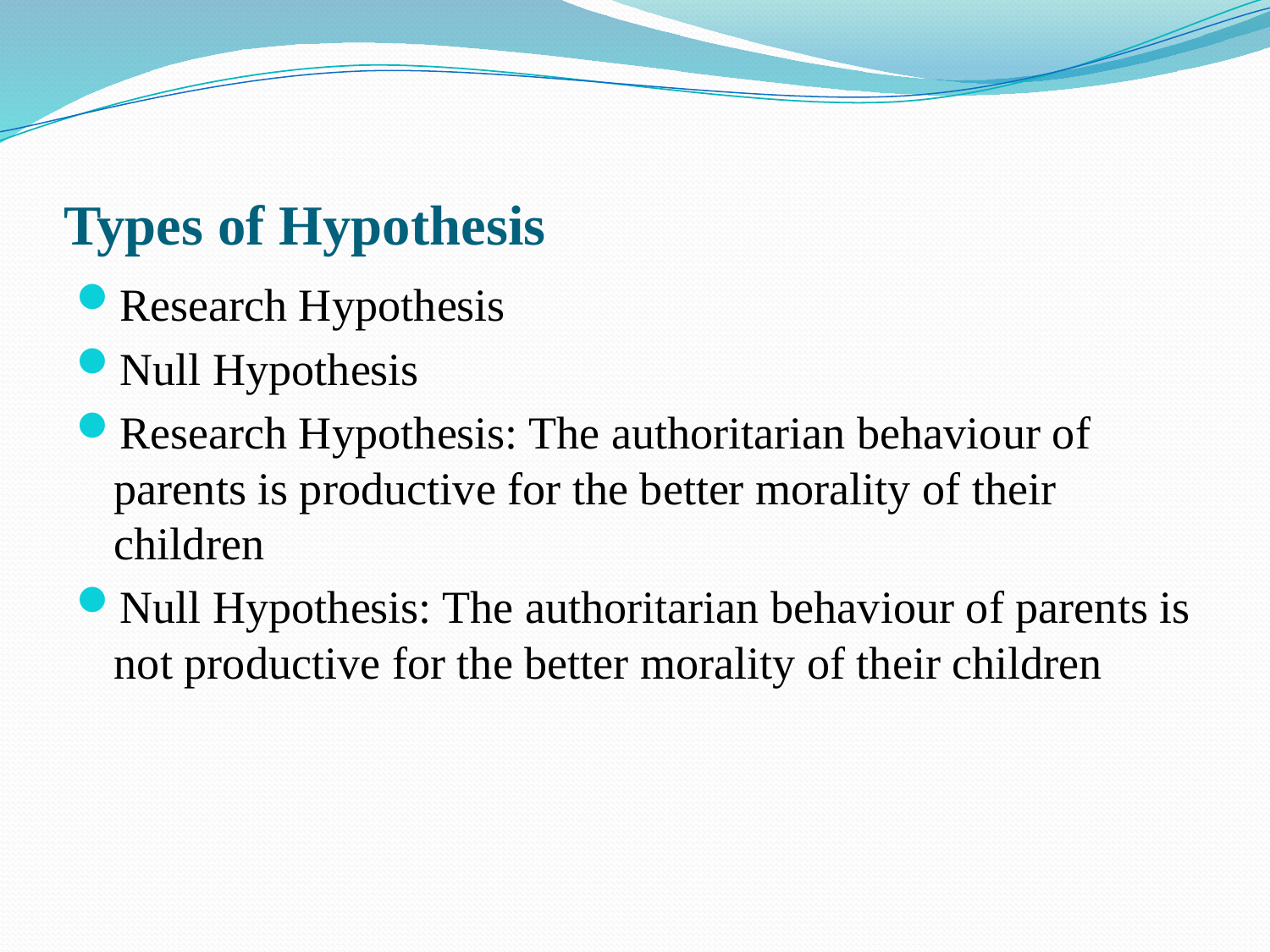

# Types of Hypothesis
Research Hypothesis
Null Hypothesis
Research Hypothesis: The authoritarian behaviour of parents is productive for the better morality of their children
Null Hypothesis: The authoritarian behaviour of parents is not productive for the better morality of their children